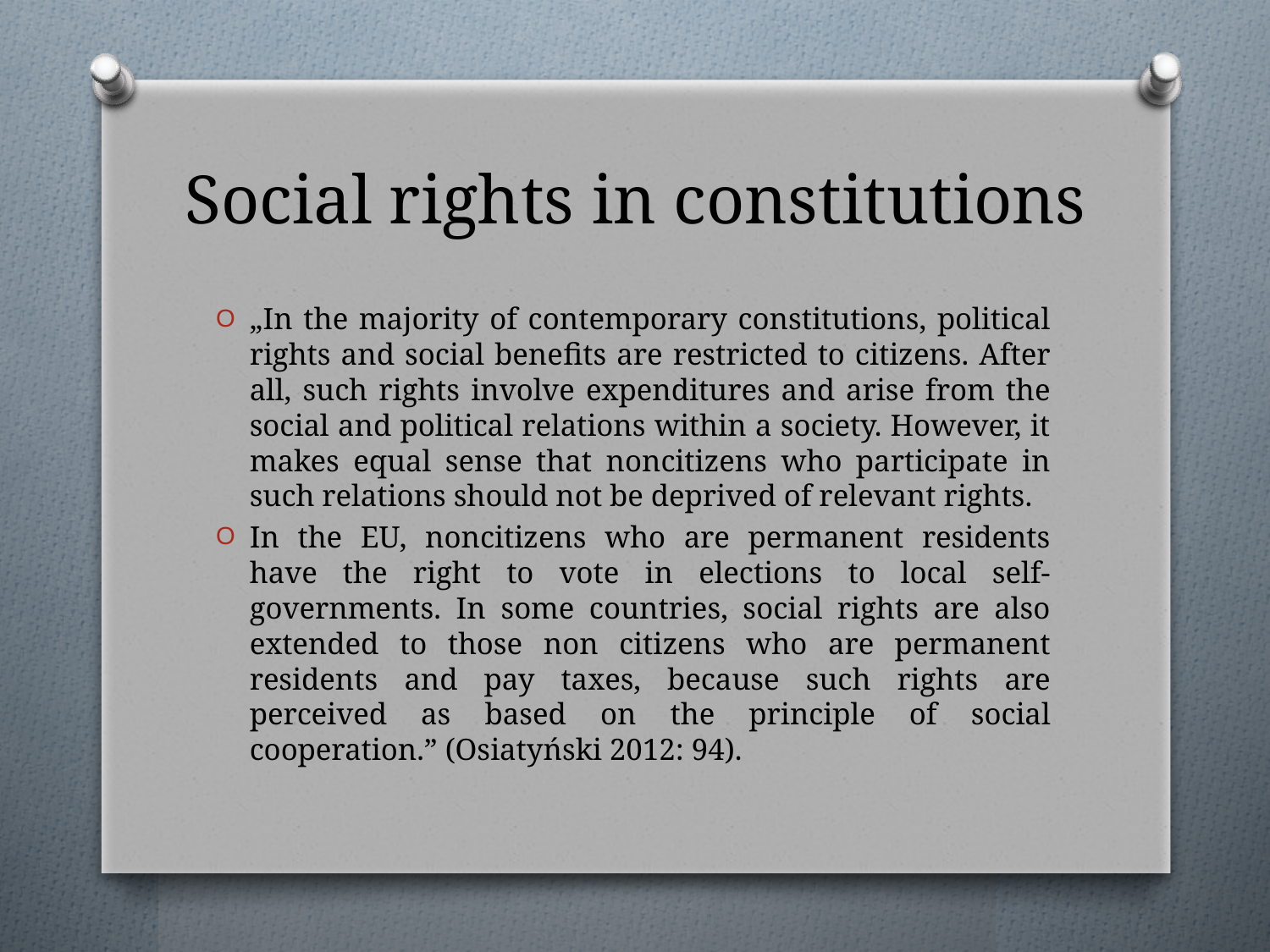

# Social rights in constitutions
„In the majority of contemporary constitutions, political rights and social beneﬁts are restricted to citizens. After all, such rights involve expenditures and arise from the social and political relations within a society. However, it makes equal sense that noncitizens who participate in such relations should not be deprived of relevant rights.
In the EU, noncitizens who are permanent residents have the right to vote in elections to local self-governments. In some countries, social rights are also extended to those non citizens who are permanent residents and pay taxes, because such rights are perceived as based on the principle of social cooperation.” (Osiatyński 2012: 94).